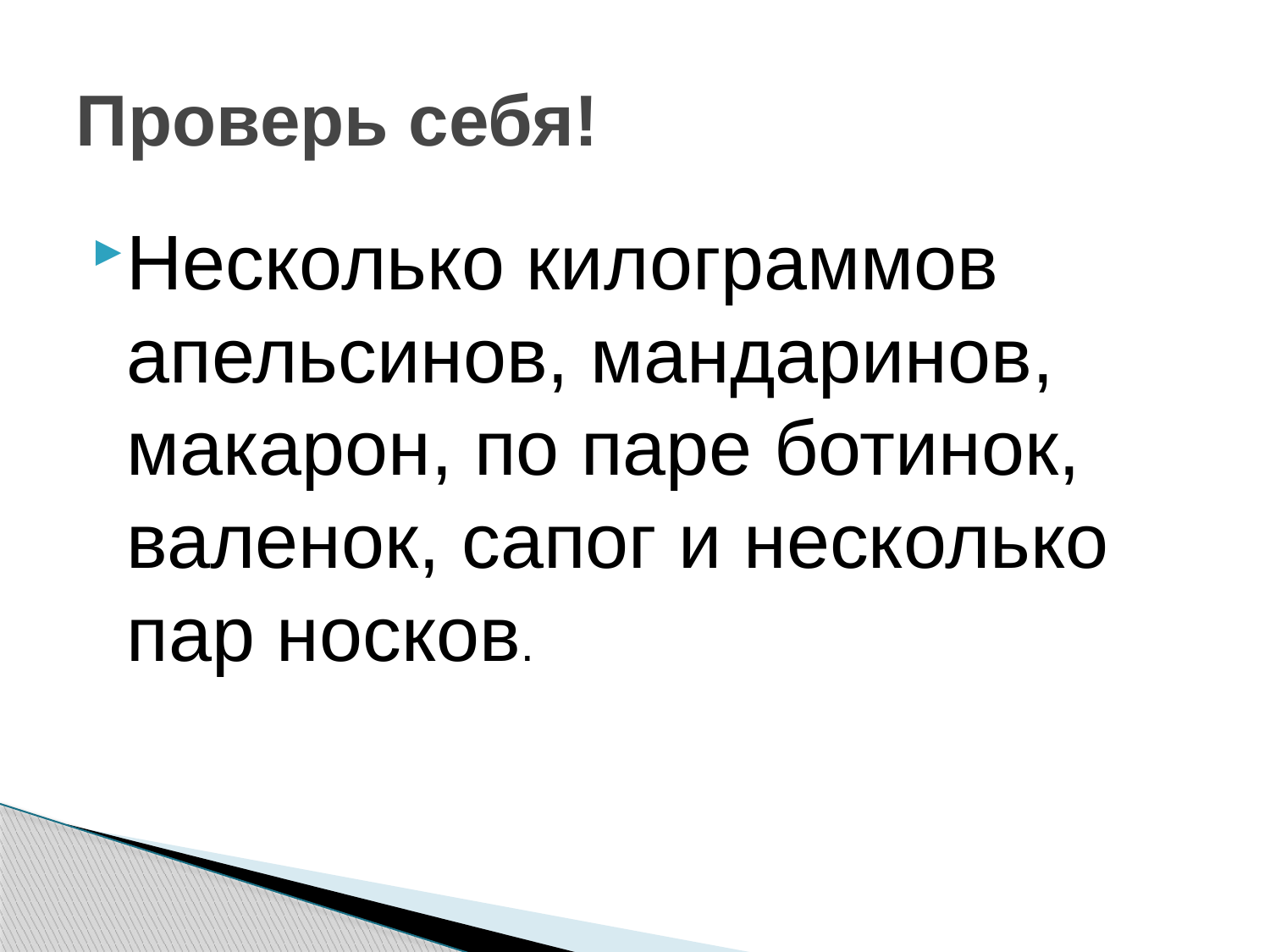

# Проверь себя!
Несколько килограммов апельсинов, мандаринов, макарон, по паре ботинок, валенок, сапог и несколько пар носков.